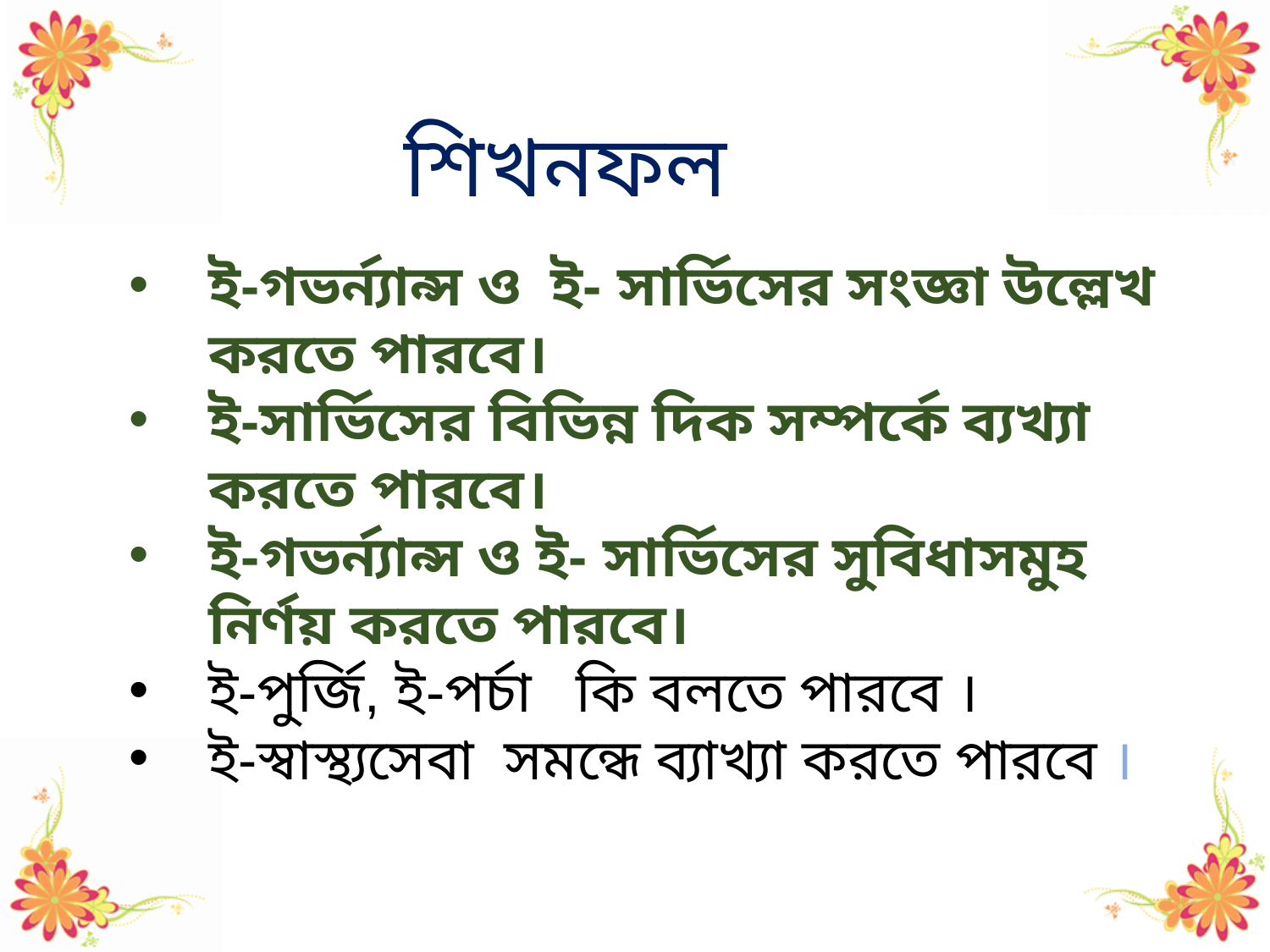

শিখনফল
ই-গভর্ন্যান্স ও  ই- সার্ভিসের সংজ্ঞা উল্লেখ করতে পারবে।
ই-সার্ভিসের বিভিন্ন দিক সম্পর্কে ব্যখ্যা করতে পারবে।
ই-গভর্ন্যান্স ও ই- সার্ভিসের সুবিধাসমুহ নির্ণয় করতে পারবে।
ই-পুর্জি, ই-পর্চা   কি বলতে পারবে ।
ই-স্বাস্থ্যসেবা  সমন্ধে ব্যাখ্যা করতে পারবে ।